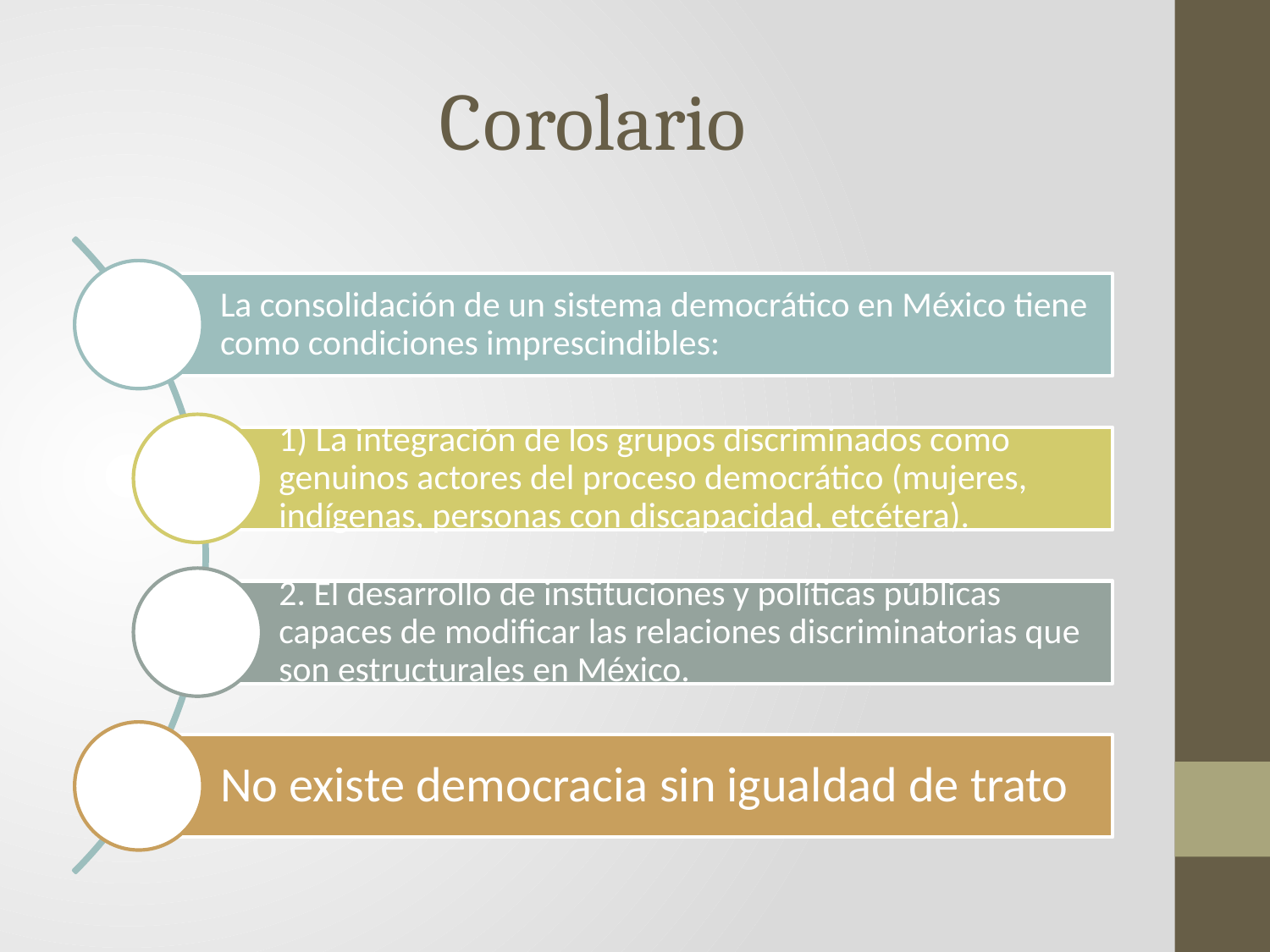

# Corolario
La consolidación de un sistema democrático en México tiene como condiciones imprescindibles:
1) La integración de los grupos discriminados como genuinos actores del proceso democrático (mujeres, indígenas, personas con discapacidad, etcétera).
2. El desarrollo de instituciones y políticas públicas capaces de modificar las relaciones discriminatorias que son estructurales en México.
No existe democracia sin igualdad de trato